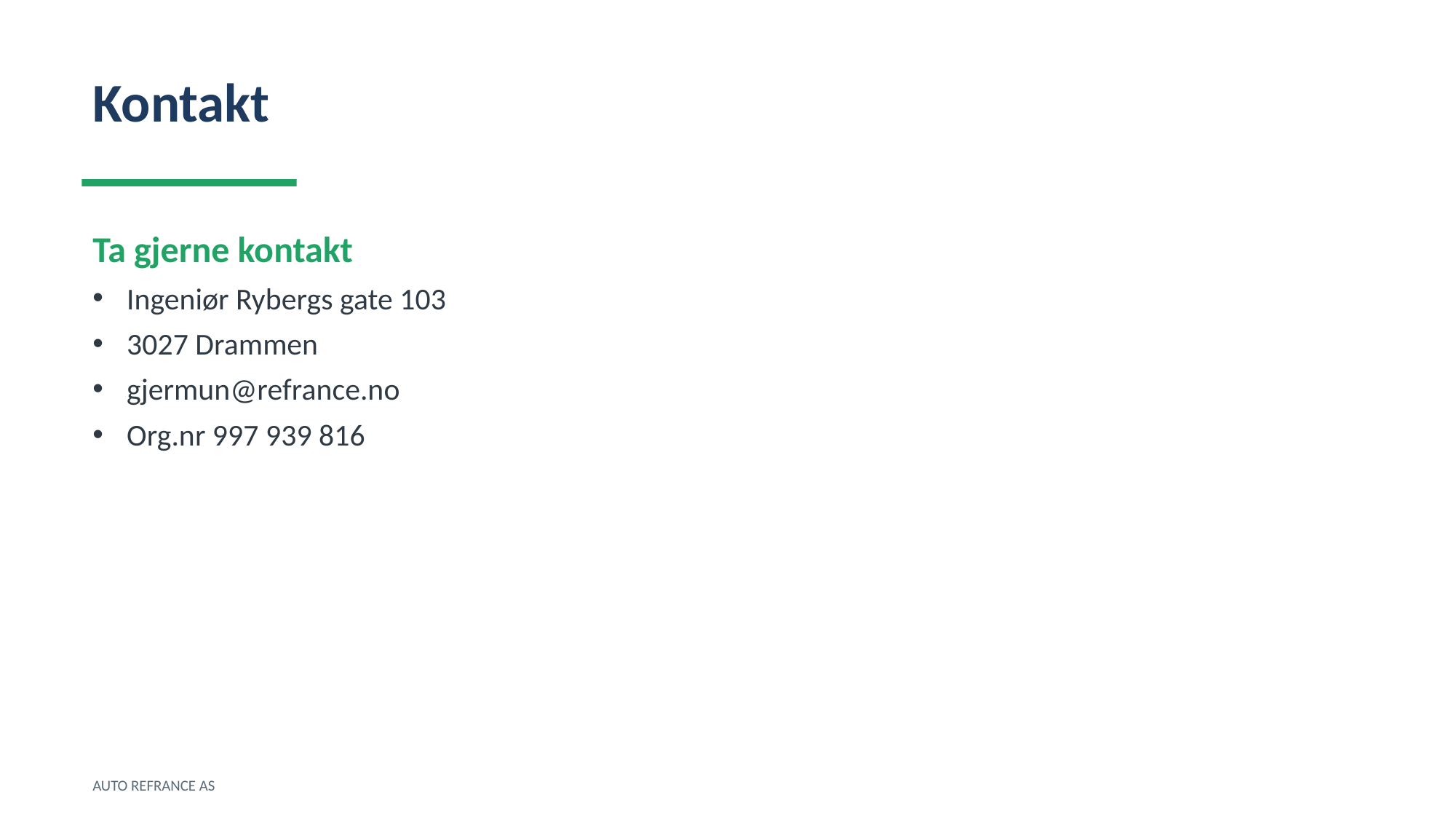

Kontakt

Ta gjerne kontakt
Ingeniør Rybergs gate 103
3027 Drammen
gjermun@refrance.no
Org.nr 997 939 816
AUTO REFRANCE AS